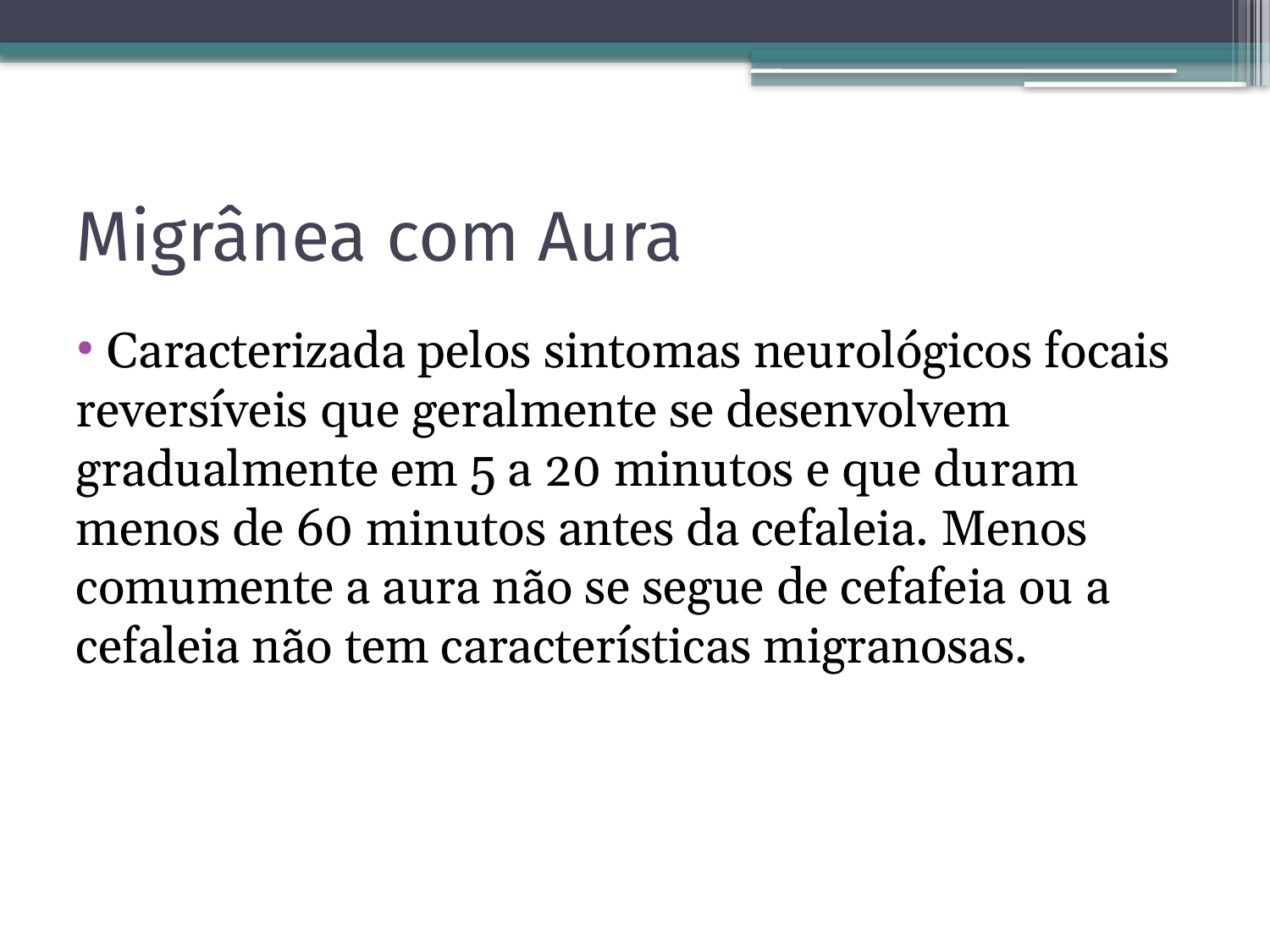

# Migrânea com Aura
 Caracterizada pelos sintomas neurológicos focais reversíveis que geralmente se desenvolvem gradualmente em 5 a 20 minutos e que duram menos de 60 minutos antes da cefaleia. Menos comumente a aura não se segue de cefafeia ou a cefaleia não tem características migranosas.